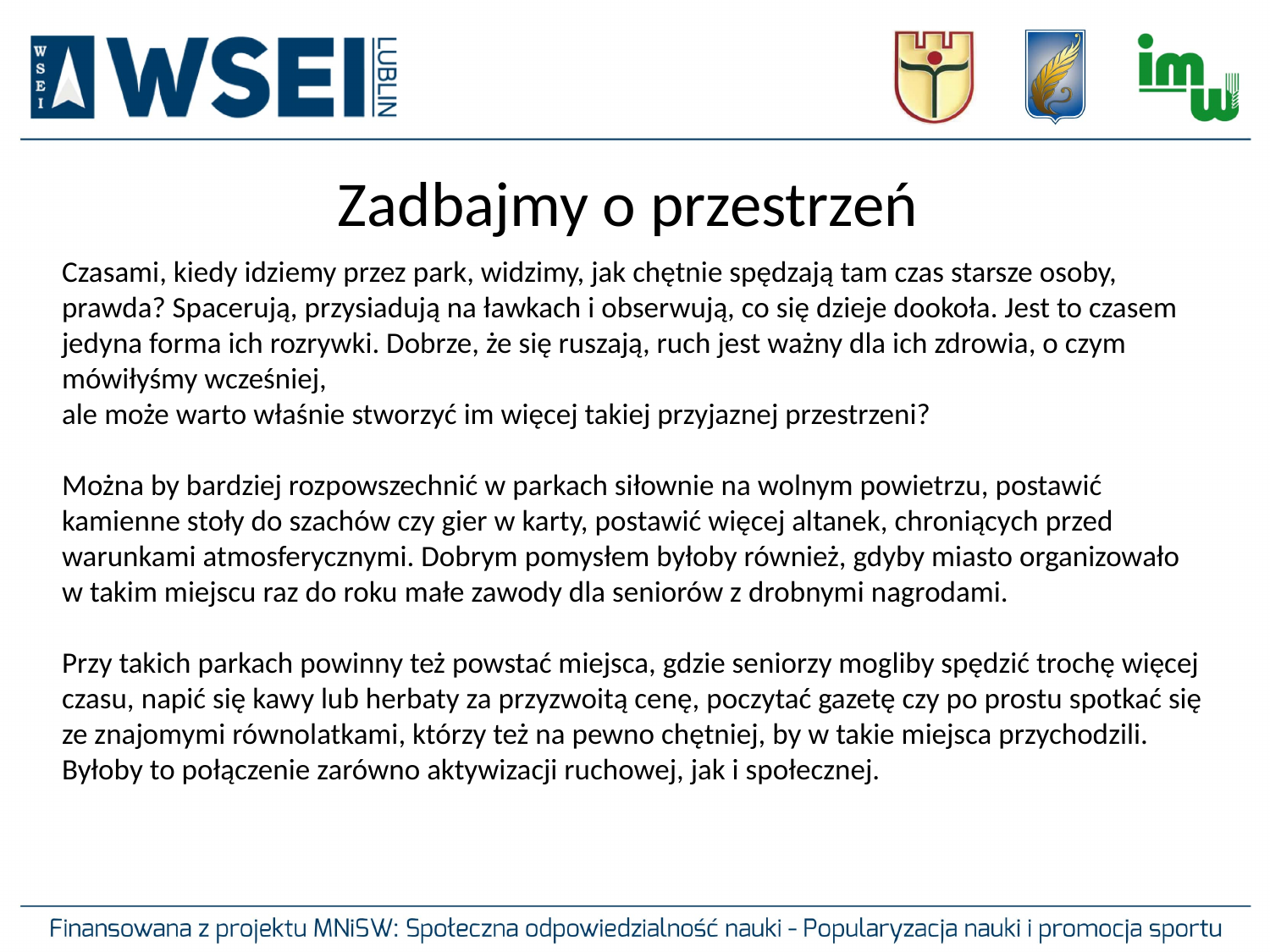

# Zadbajmy o przestrzeń
Czasami, kiedy idziemy przez park, widzimy, jak chętnie spędzają tam czas starsze osoby, prawda? Spacerują, przysiadują na ławkach i obserwują, co się dzieje dookoła. Jest to czasem jedyna forma ich rozrywki. Dobrze, że się ruszają, ruch jest ważny dla ich zdrowia, o czym mówiłyśmy wcześniej,
ale może warto właśnie stworzyć im więcej takiej przyjaznej przestrzeni?
Można by bardziej rozpowszechnić w parkach siłownie na wolnym powietrzu, postawić kamienne stoły do szachów czy gier w karty, postawić więcej altanek, chroniących przed warunkami atmosferycznymi. Dobrym pomysłem byłoby również, gdyby miasto organizowało w takim miejscu raz do roku małe zawody dla seniorów z drobnymi nagrodami.
Przy takich parkach powinny też powstać miejsca, gdzie seniorzy mogliby spędzić trochę więcej czasu, napić się kawy lub herbaty za przyzwoitą cenę, poczytać gazetę czy po prostu spotkać się ze znajomymi równolatkami, którzy też na pewno chętniej, by w takie miejsca przychodzili. Byłoby to połączenie zarówno aktywizacji ruchowej, jak i społecznej.